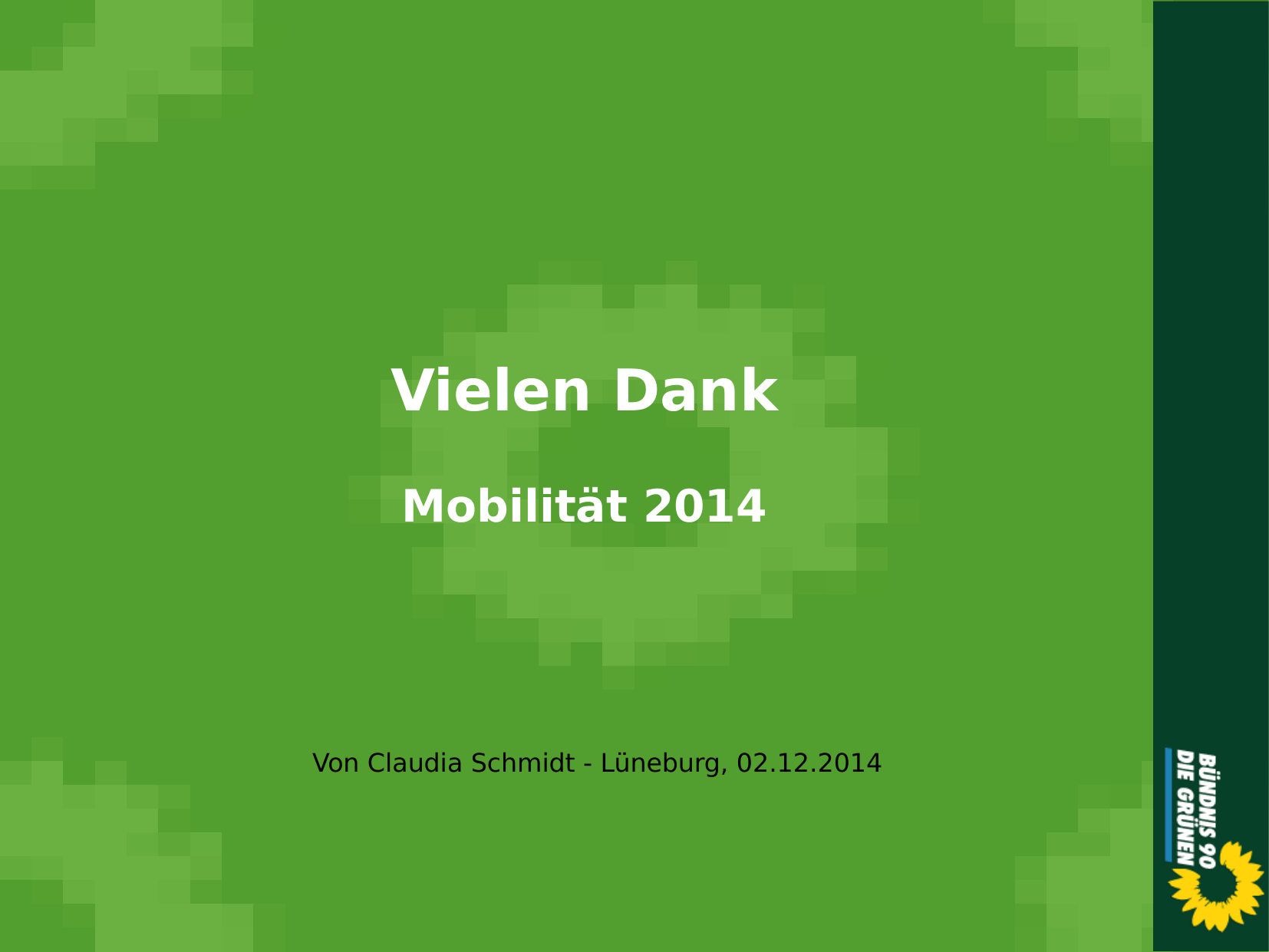

# Vielen Dank Mobilität 2014

Von Claudia Schmidt - Lüneburg, 02.12.2014